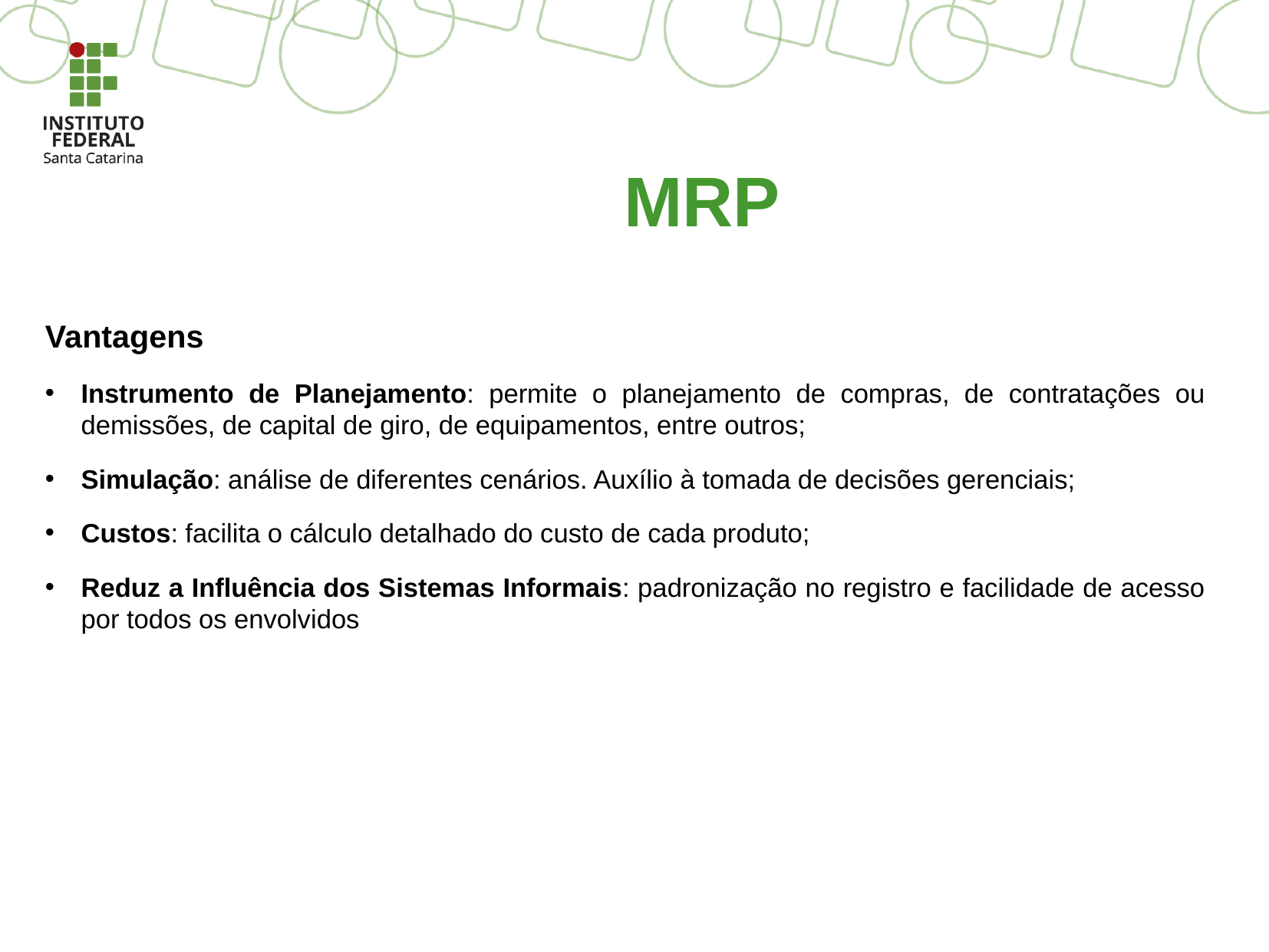

# MRP
Vantagens
Instrumento de Planejamento: permite o planejamento de compras, de contratações ou demissões, de capital de giro, de equipamentos, entre outros;
Simulação: análise de diferentes cenários. Auxílio à tomada de decisões gerenciais;
Custos: facilita o cálculo detalhado do custo de cada produto;
Reduz a Influência dos Sistemas Informais: padronização no registro e facilidade de acesso por todos os envolvidos